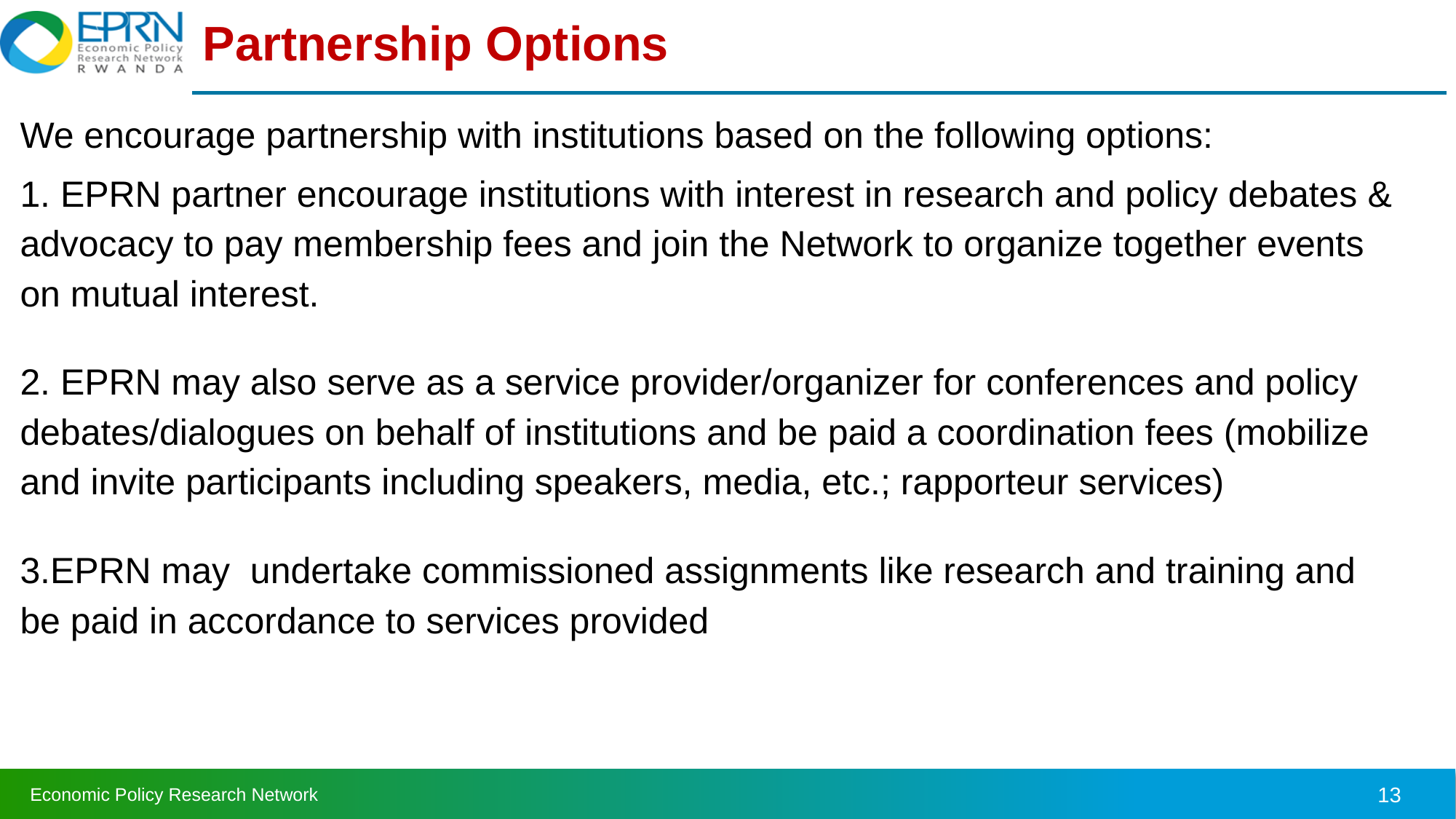

# Partnership Options
We encourage partnership with institutions based on the following options:
1. EPRN partner encourage institutions with interest in research and policy debates & advocacy to pay membership fees and join the Network to organize together events on mutual interest.

2. EPRN may also serve as a service provider/organizer for conferences and policy debates/dialogues on behalf of institutions and be paid a coordination fees (mobilize and invite participants including speakers, media, etc.; rapporteur services)

3.EPRN may  undertake commissioned assignments like research and training and  be paid in accordance to services provided
13